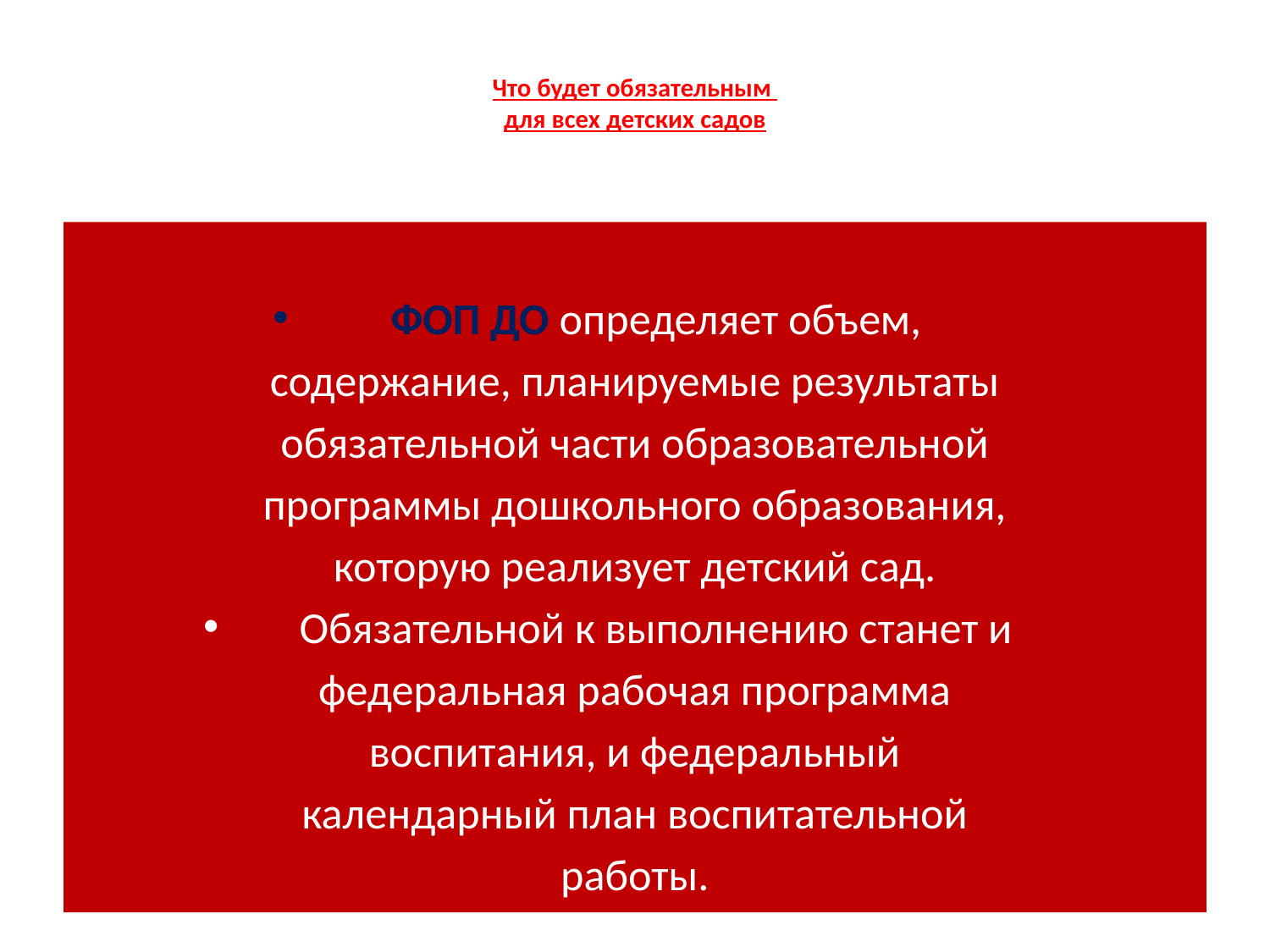

# Что будет обязательным для всех детских садов

ФОП ДО определяет объем,
содержание, планируемые результаты
обязательной части образовательной
программы дошкольного образования,
которую реализует детский сад.
Обязательной к выполнению станет и
федеральная рабочая программа
воспитания, и федеральный
календарный план воспитательной
работы.